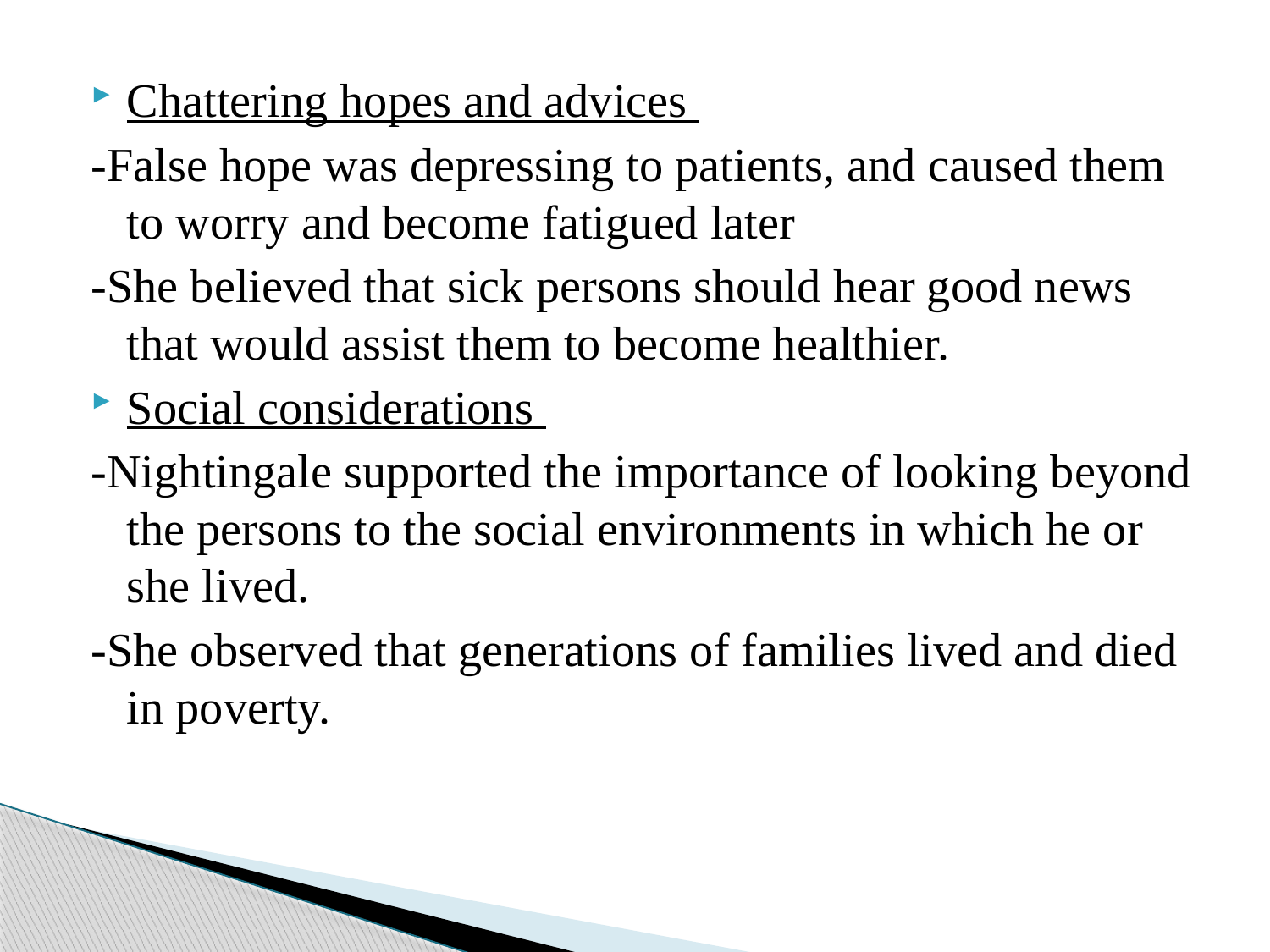

Chattering hopes and advices
-False hope was depressing to patients, and caused them to worry and become fatigued later
-She believed that sick persons should hear good news that would assist them to become healthier.
Social considerations
-Nightingale supported the importance of looking beyond the persons to the social environments in which he or she lived.
-She observed that generations of families lived and died in poverty.